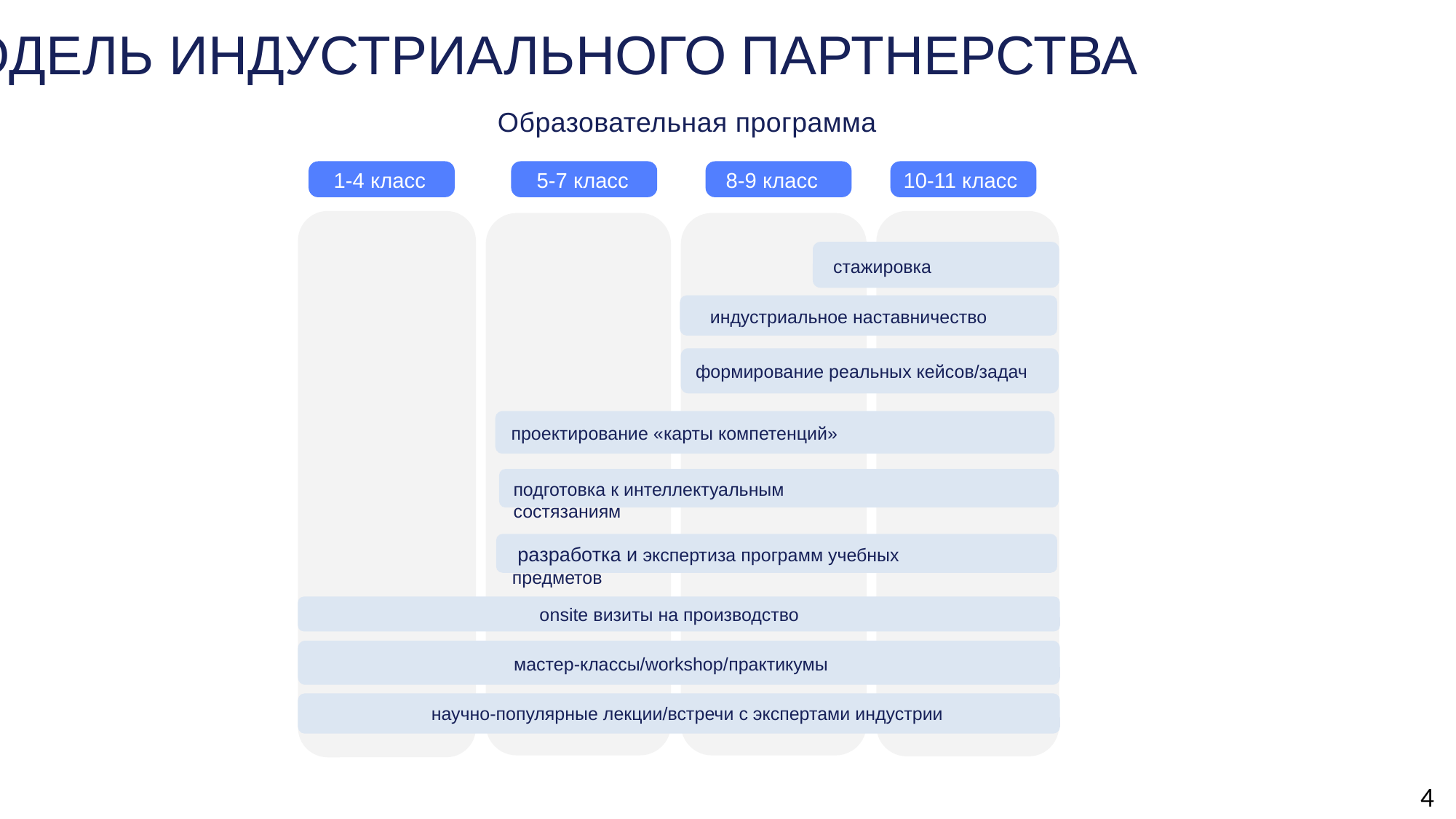

МОДЕЛЬ ИНДУСТРИАЛЬНОГО ПАРТНЕРСТВА
Образовательная программа

1-4 класс

5-7 класс

8-9 класс

10-11 класс

 стажировка

индустриальное наставничество

формирование реальных кейсов/задач

 проектирование «карты компетенций»

подготовка к интеллектуальным состязаниям

 разработка и экспертиза программ учебных предметов

оnsite визиты на производство

мастер-классы/workshop/практикумы

научно-популярные лекции/встречи с экспертами индустрии
4